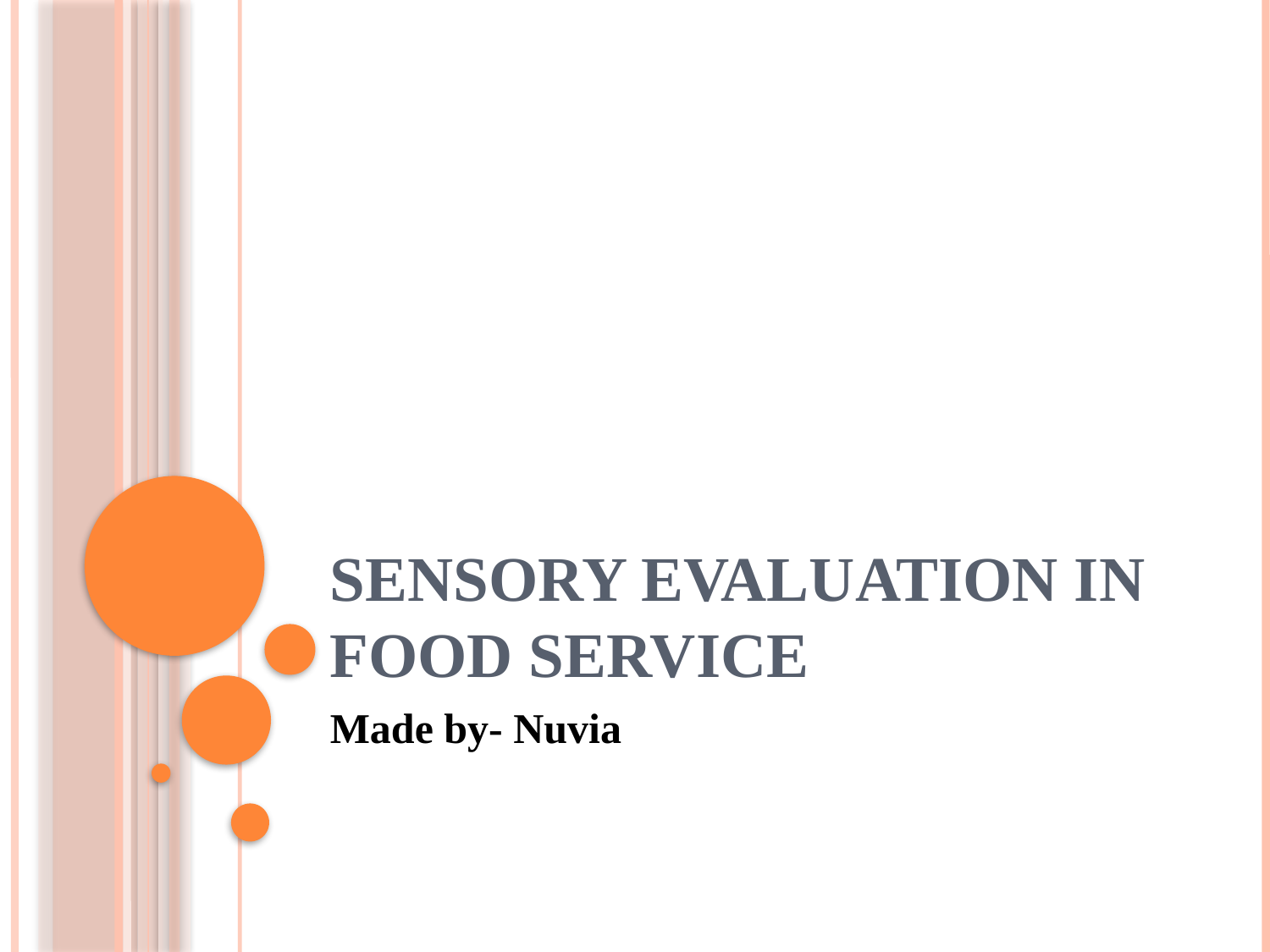

# Sensory Evaluation in Food Service
Made by- Nuvia